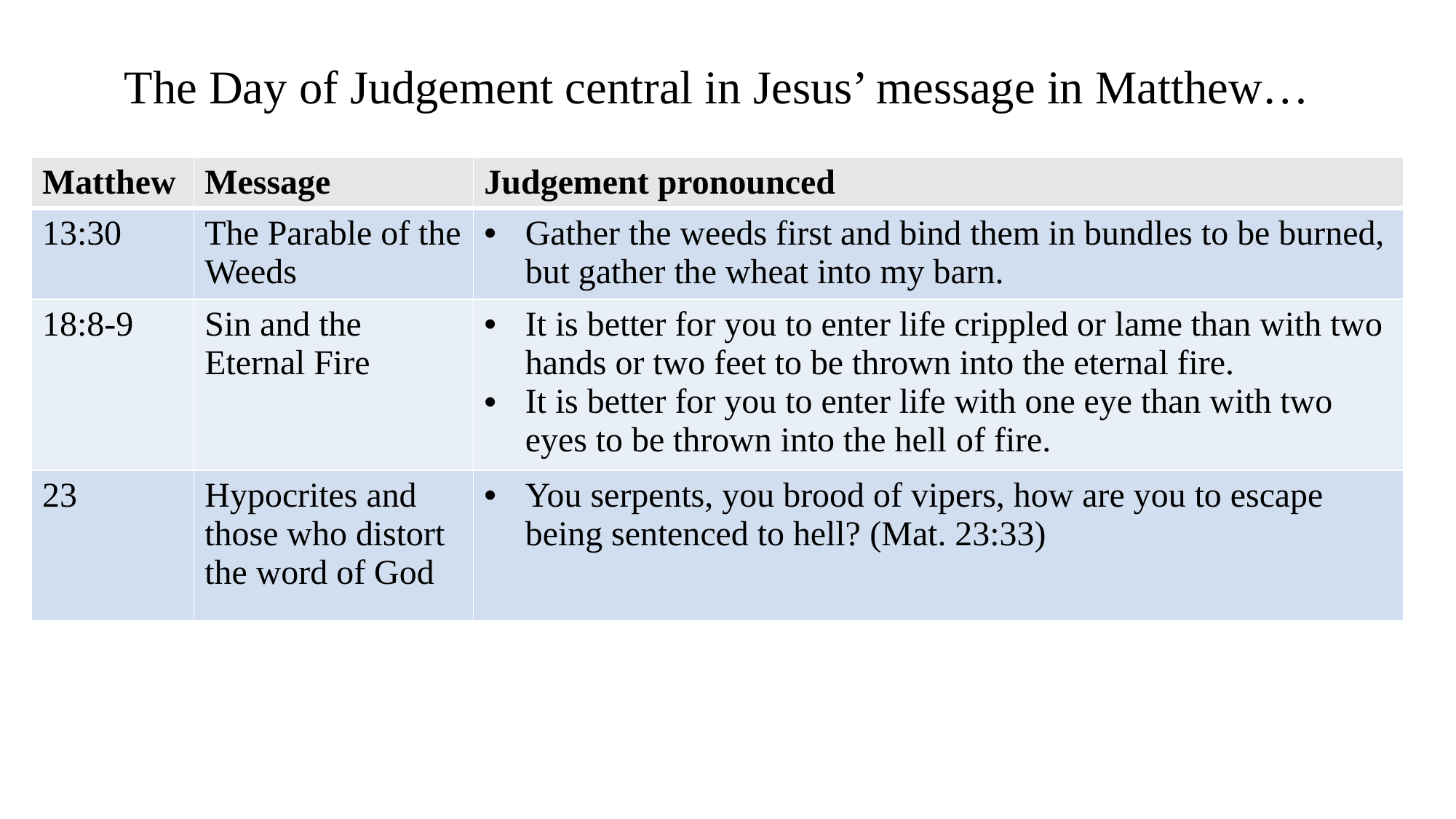

# The Day of Judgement central in Jesus’ message in Matthew…
| Matthew | Message | Judgement pronounced |
| --- | --- | --- |
| 13:30 | The Parable of the Weeds | Gather the weeds first and bind them in bundles to be burned, but gather the wheat into my barn. |
| 18:8-9 | Sin and the Eternal Fire | It is better for you to enter life crippled or lame than with two hands or two feet to be thrown into the eternal fire. It is better for you to enter life with one eye than with two eyes to be thrown into the hell of fire. |
| 23 | Hypocrites and those who distort the word of God | You serpents, you brood of vipers, how are you to escape being sentenced to hell? (Mat. 23:33) |